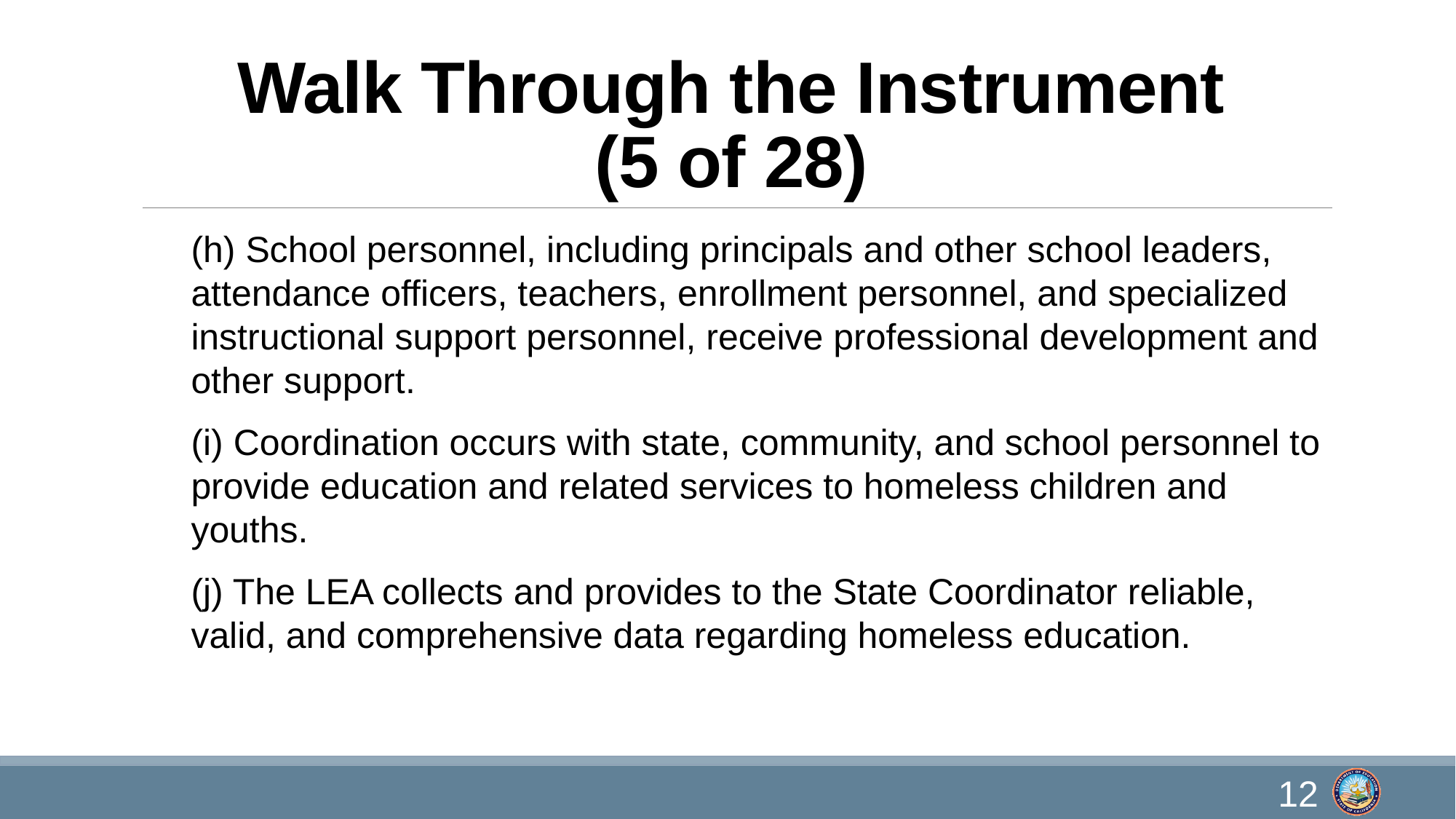

# Walk Through the Instrument (5 of 28)
(h) School personnel, including principals and other school leaders, attendance officers, teachers, enrollment personnel, and specialized instructional support personnel, receive professional development and other support.
(i) Coordination occurs with state, community, and school personnel to provide education and related services to homeless children and youths.
(j) The LEA collects and provides to the State Coordinator reliable, valid, and comprehensive data regarding homeless education.
12